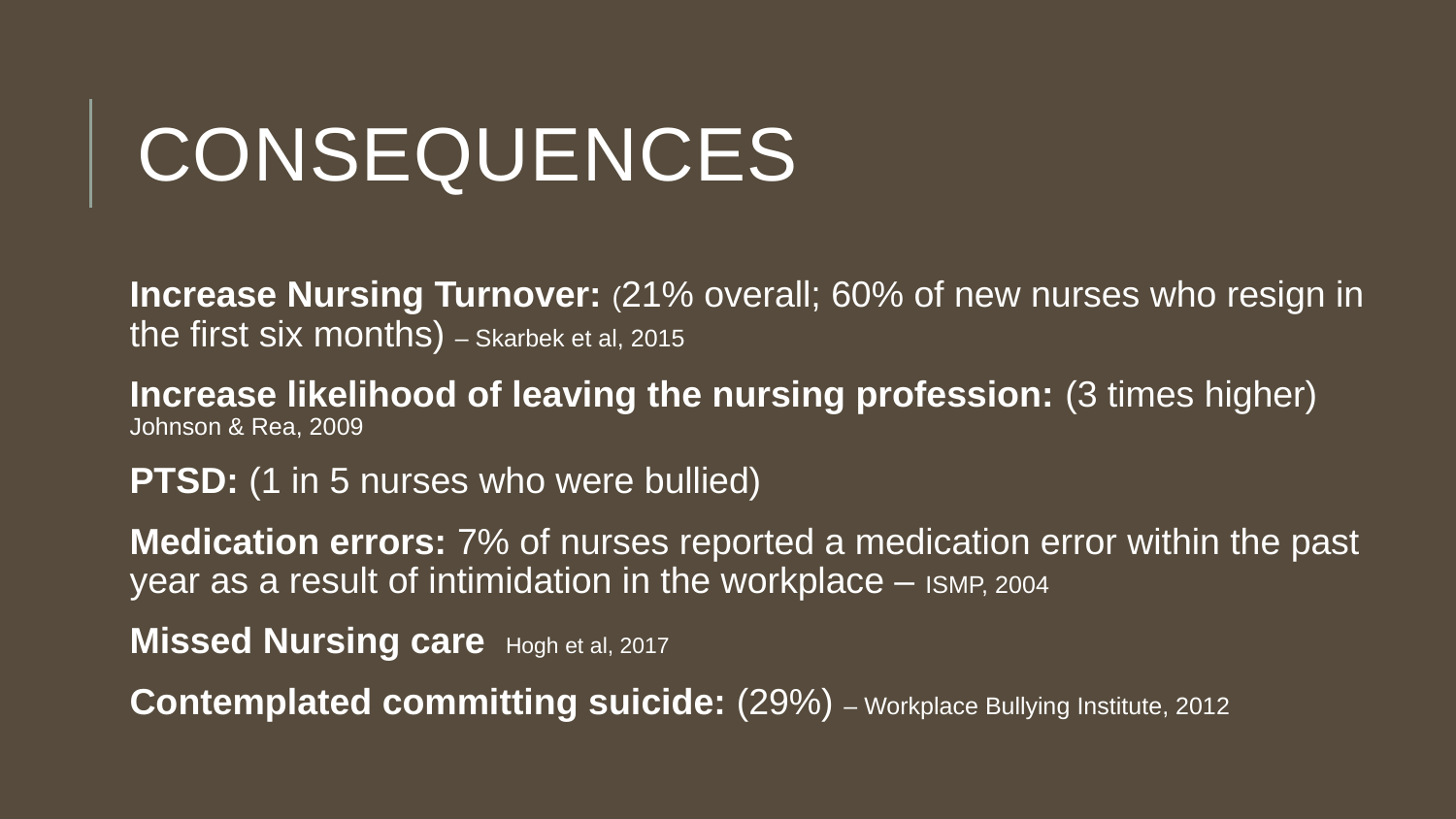

# consequences
Increase Nursing Turnover: (21% overall; 60% of new nurses who resign in the first six months) – Skarbek et al, 2015
Increase likelihood of leaving the nursing profession: (3 times higher) Johnson & Rea, 2009
PTSD: (1 in 5 nurses who were bullied)
Medication errors: 7% of nurses reported a medication error within the past year as a result of intimidation in the workplace – ISMP, 2004
Missed Nursing care  Hogh et al, 2017
Contemplated committing suicide: (29%) – Workplace Bullying Institute, 2012